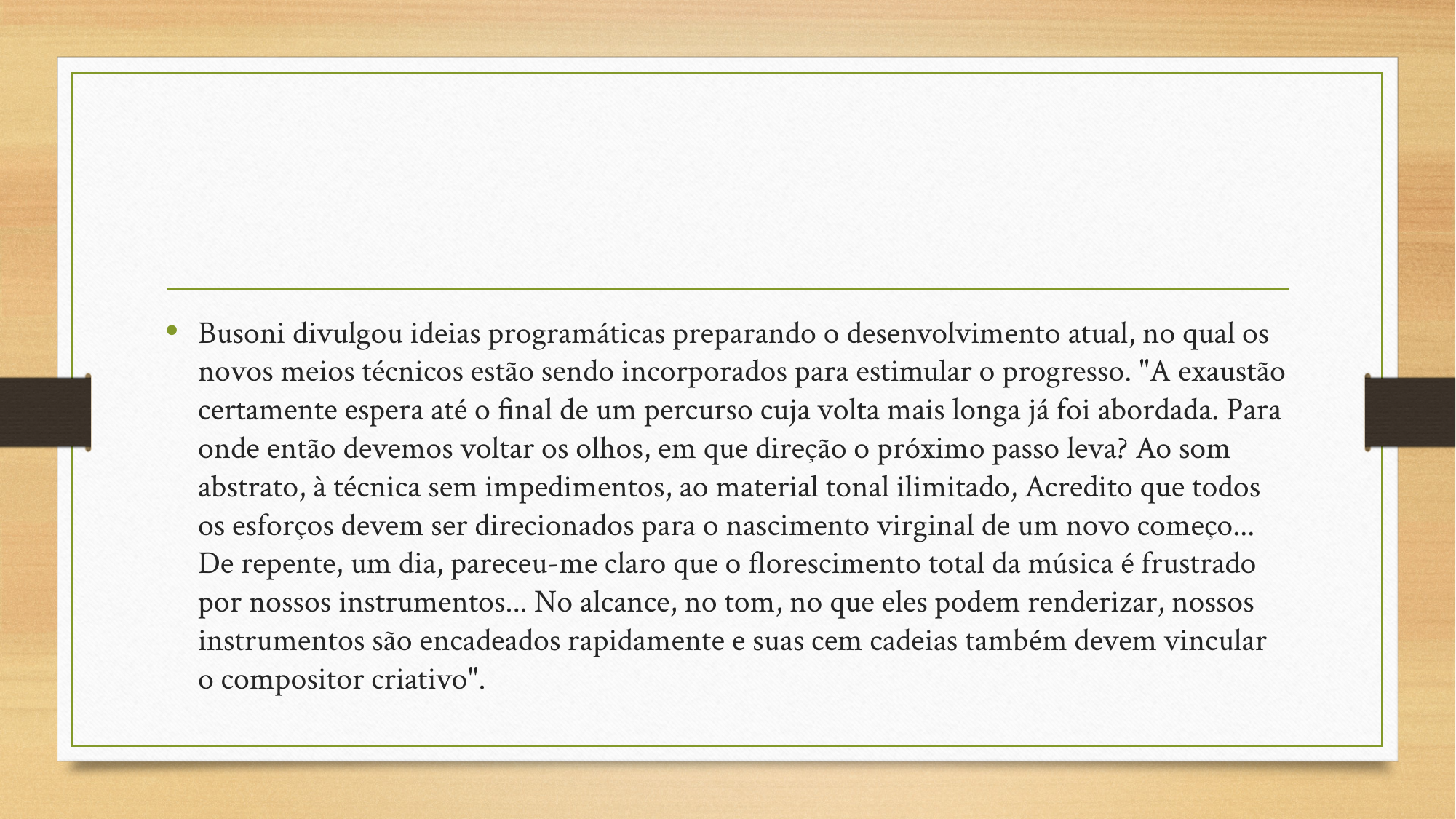

#
Busoni divulgou ideias programáticas preparando o desenvolvimento atual, no qual os novos meios técnicos estão sendo incorporados para estimular o progresso. "A exaustão certamente espera até o final de um percurso cuja volta mais longa já foi abordada. Para onde então devemos voltar os olhos, em que direção o próximo passo leva? Ao som abstrato, à técnica sem impedimentos, ao material tonal ilimitado, Acredito que todos os esforços devem ser direcionados para o nascimento virginal de um novo começo... De repente, um dia, pareceu-me claro que o florescimento total da música é frustrado por nossos instrumentos... No alcance, no tom, no que eles podem renderizar, nossos instrumentos são encadeados rapidamente e suas cem cadeias também devem vincular o compositor criativo".